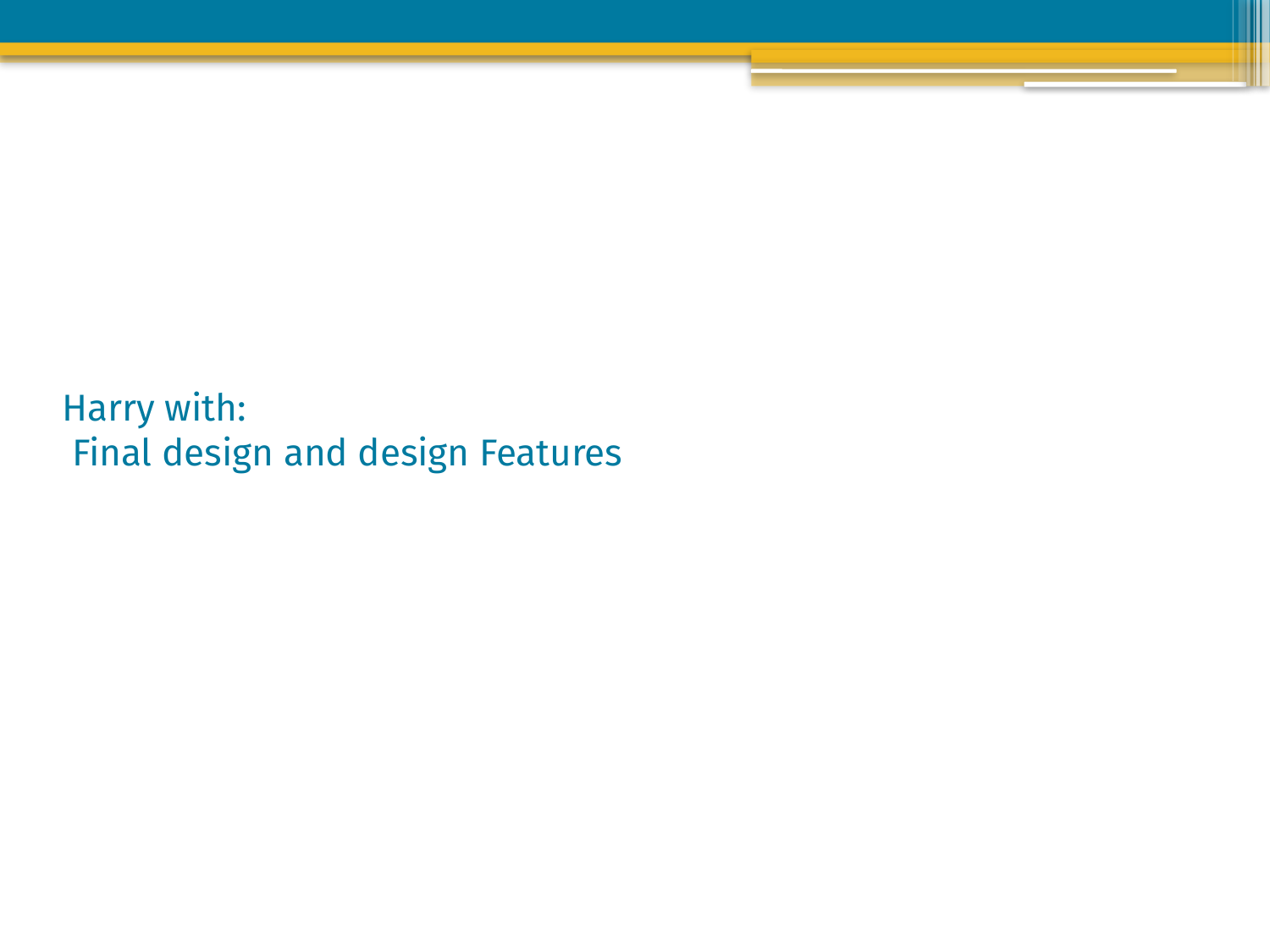

# Harry with: Final design and design Features